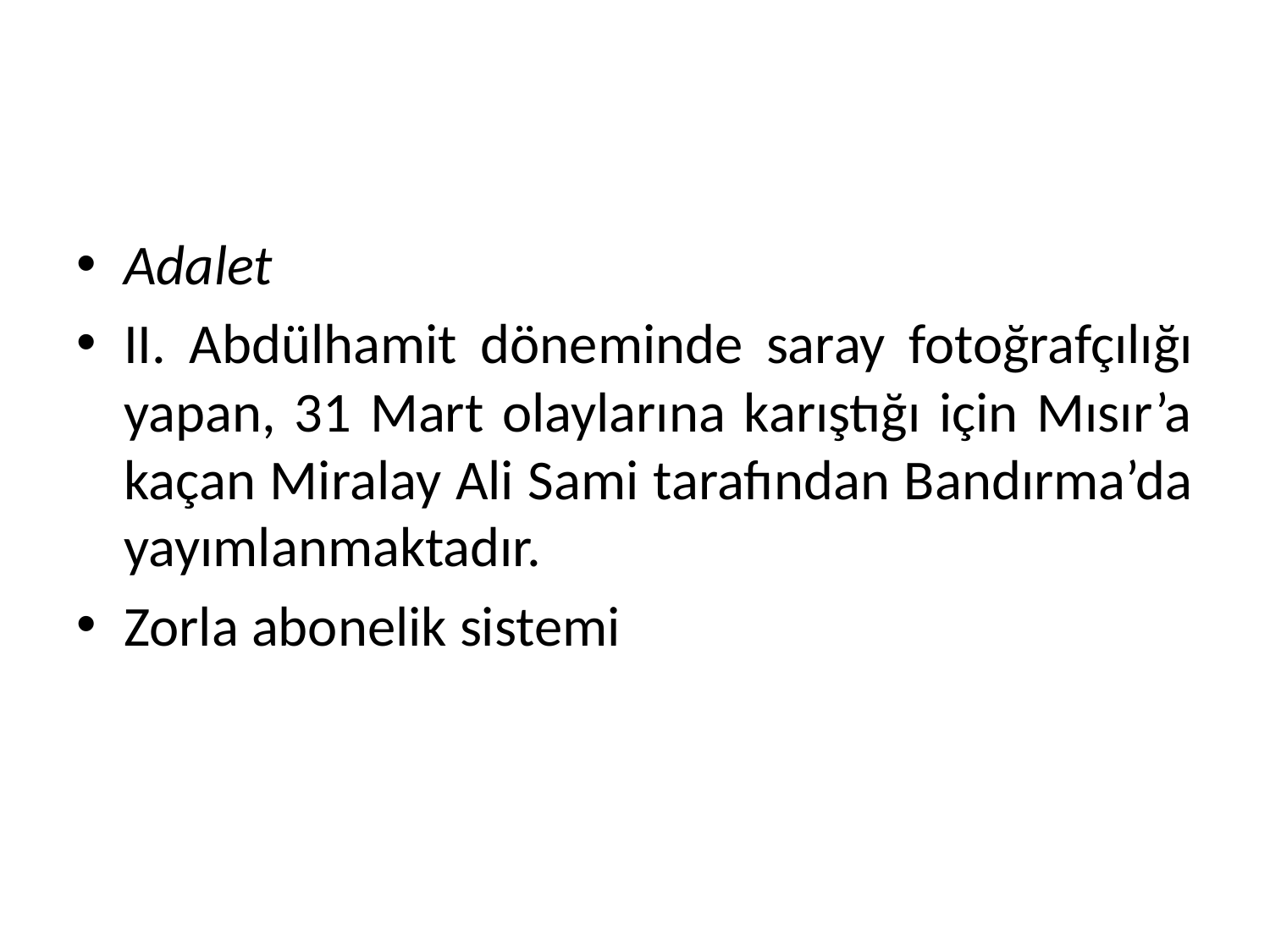

#
Adalet
II. Abdülhamit döneminde saray fotoğrafçılığı yapan, 31 Mart olaylarına karıştığı için Mısır’a kaçan Miralay Ali Sami tarafından Bandırma’da yayımlanmaktadır.
Zorla abonelik sistemi